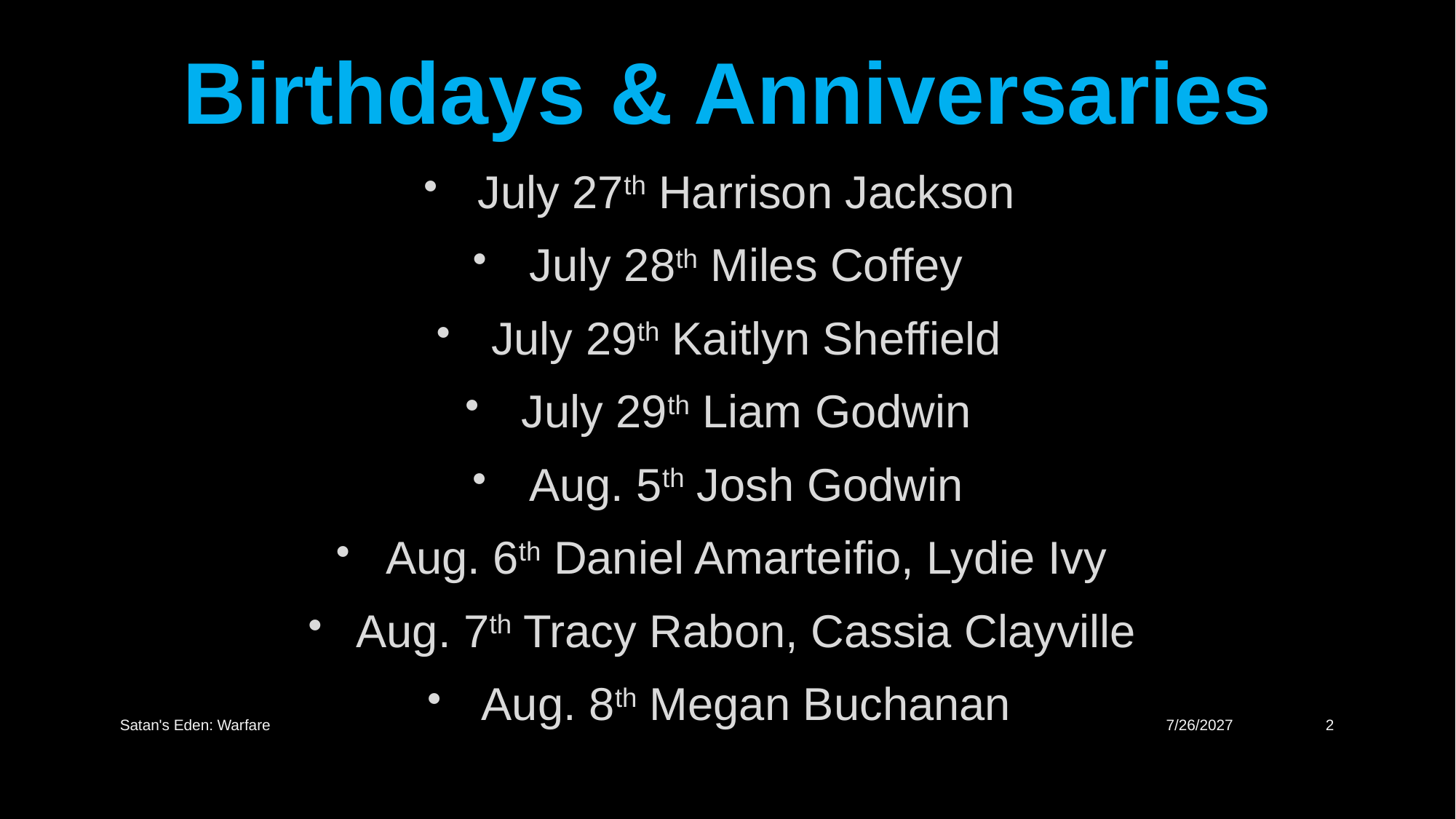

# Birthdays & Anniversaries
July 27th Harrison Jackson
July 28th Miles Coffey
July 29th Kaitlyn Sheffield
July 29th Liam Godwin
Aug. 5th Josh Godwin
Aug. 6th Daniel Amarteifio, Lydie Ivy
Aug. 7th Tracy Rabon, Cassia Clayville
Aug. 8th Megan Buchanan
Satan's Eden: Warfare
7/26/2027
2